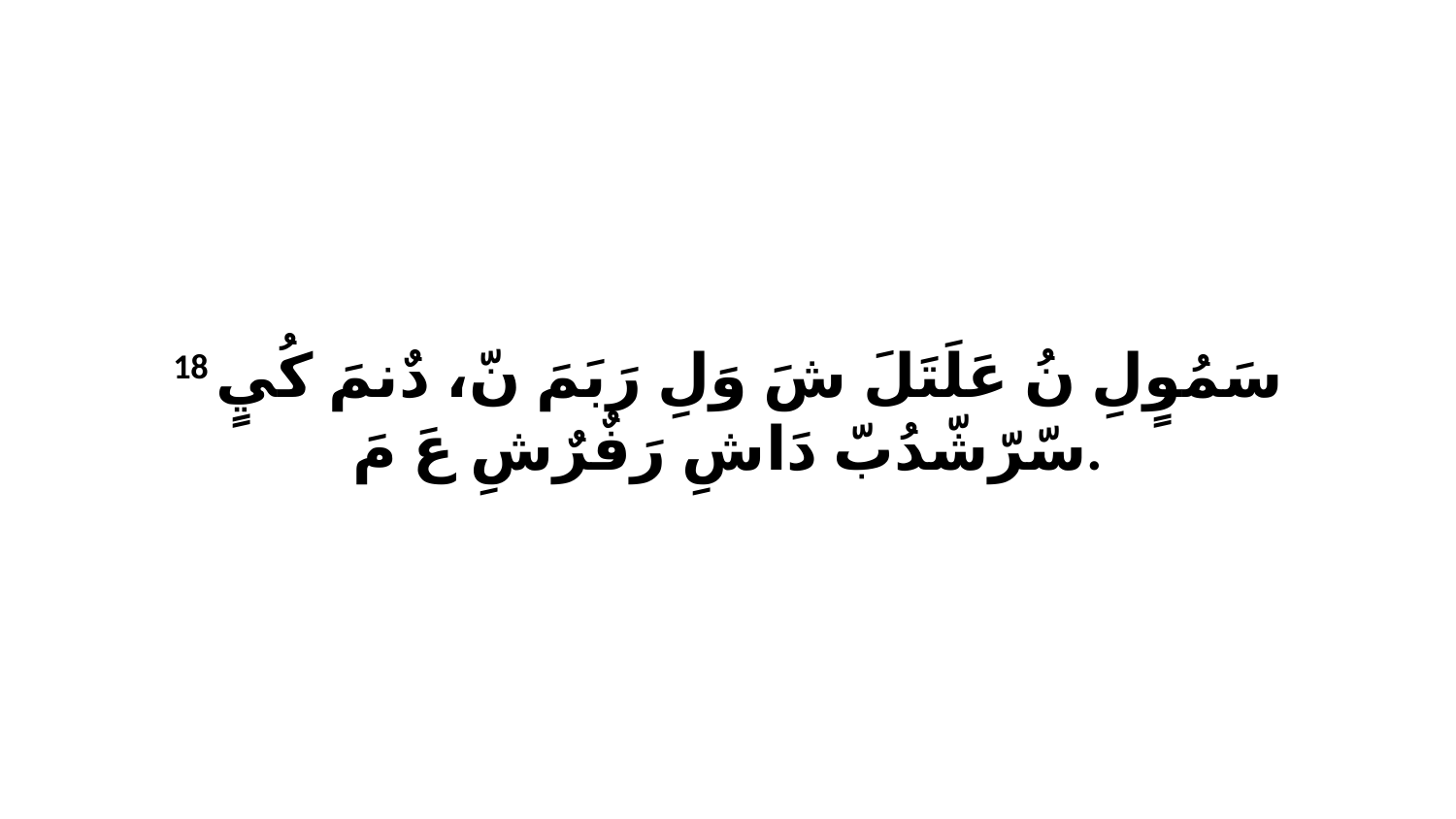

18 سَمُوٍلِ نُ عَلَتَلَ شَ وَلِ رَبَمَ نّ، دٌنمَ كُيٍ سّرّشّدُبّ دَاشِ رَفٌرٌشِ عَ مَ.